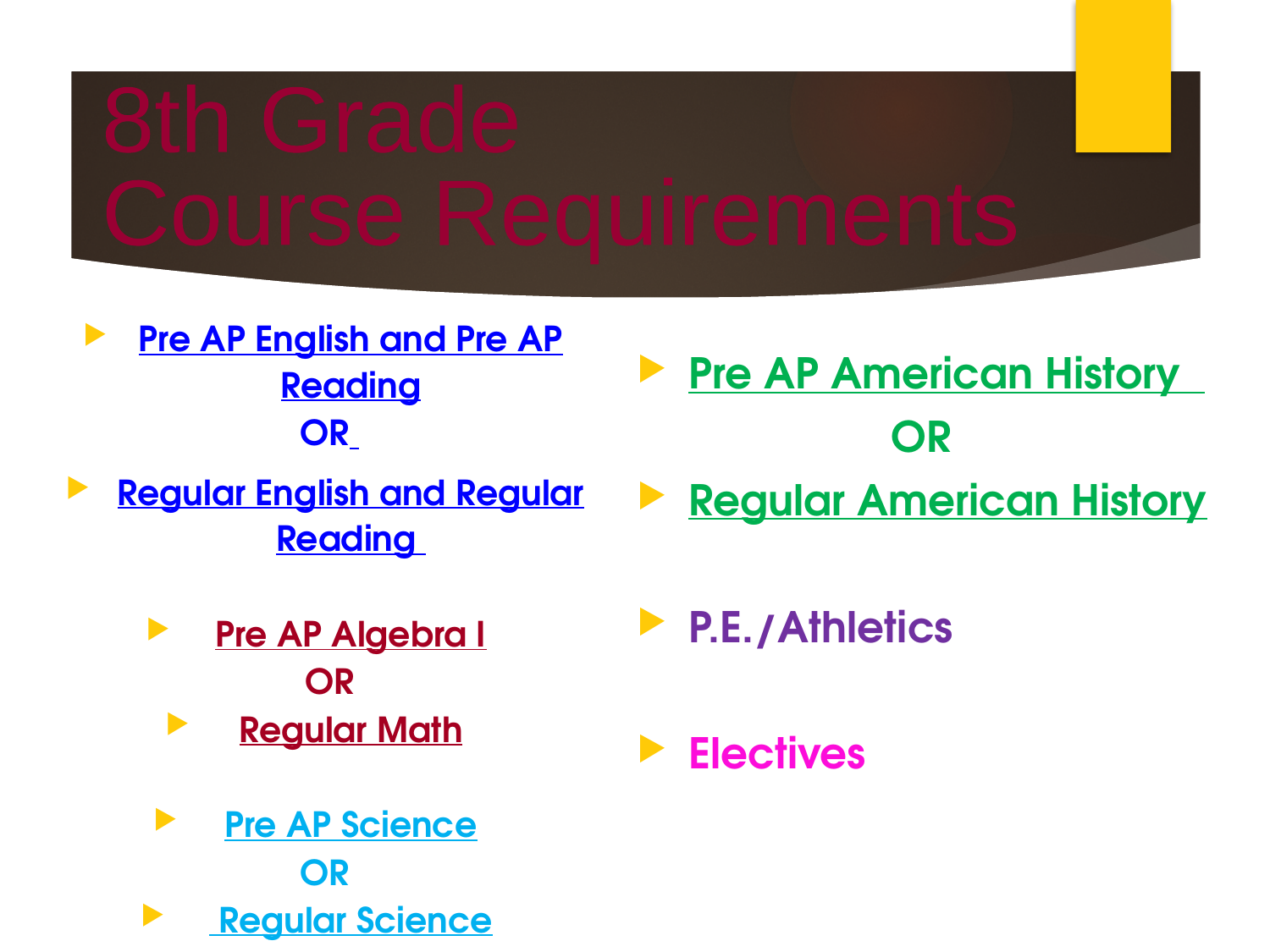

8th Grade
Course Requirements
Pre AP English and Pre AP Reading
OR
Regular English and Regular Reading

Pre AP Algebra I
OR
Regular Math

Pre AP Science
OR
 Regular Science

Pre AP American History
		OR
Regular American History

P.E./Athletics

Electives